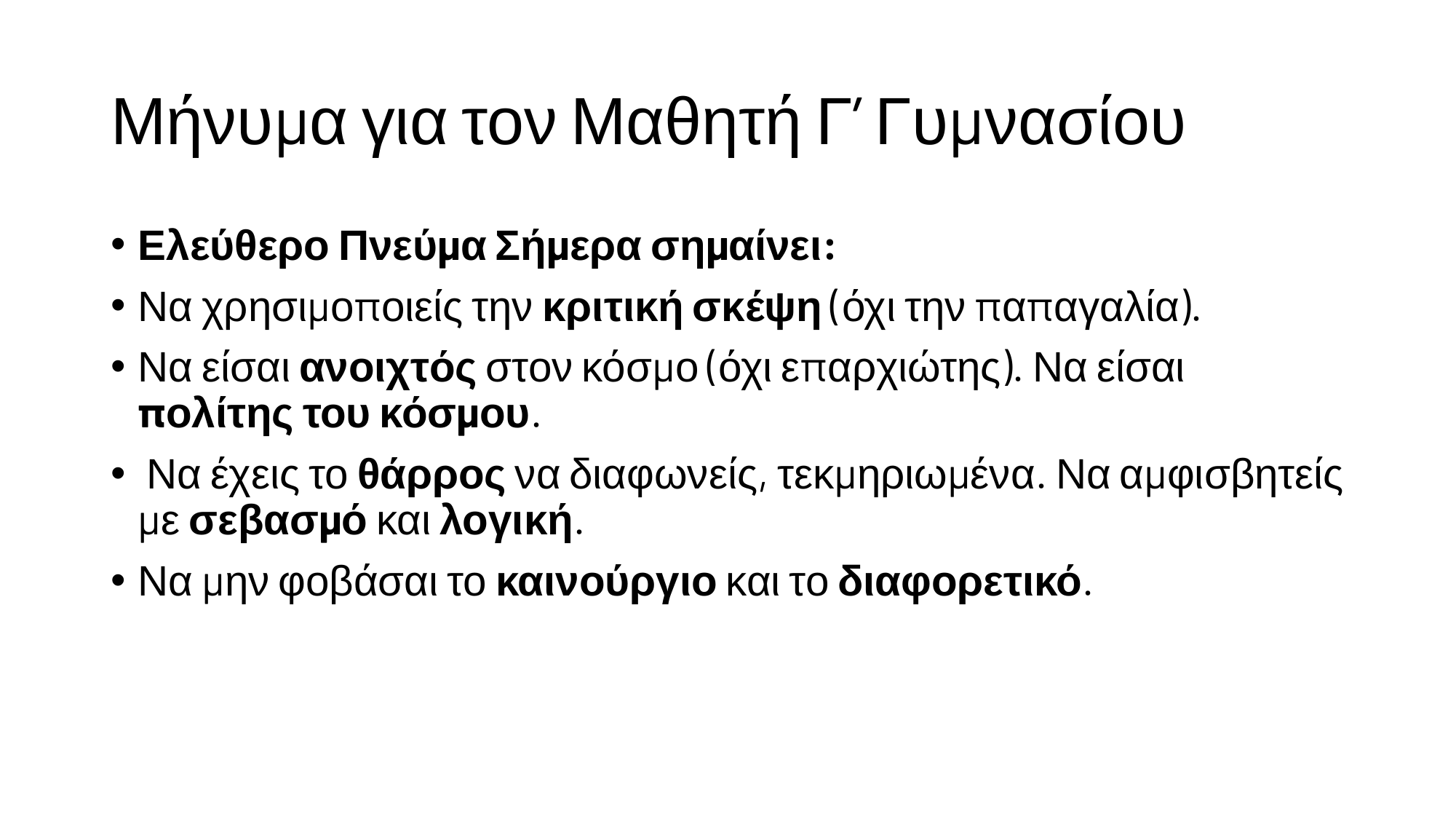

# Μήνυμα για τον Μαθητή Γ’ Γυμνασίου
Ελεύθερο Πνεύμα Σήμερα σημαίνει:
Να χρησιμοποιείς την κριτική σκέψη (όχι την παπαγαλία).
Να είσαι ανοιχτός στον κόσμο (όχι επαρχιώτης). Να είσαι πολίτης του κόσμου.
 Να έχεις το θάρρος να διαφωνείς, τεκμηριωμένα. Να αμφισβητείς με σεβασμό και λογική.
Να μην φοβάσαι το καινούργιο και το διαφορετικό.